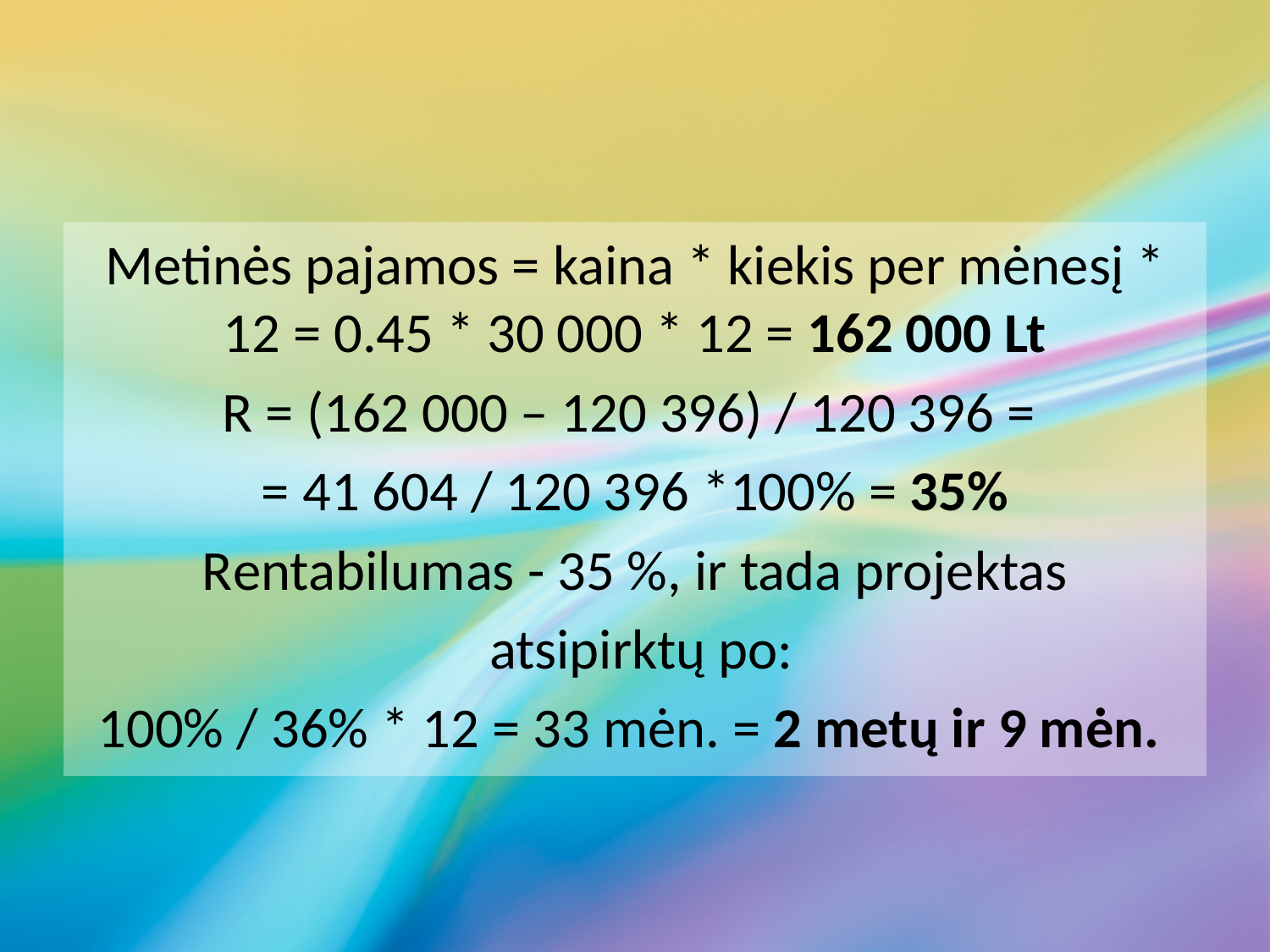

Metinės pajamos = kaina * kiekis per mėnesį * 12 = 0.45 * 30 000 * 12 = 162 000 Lt
R = (162 000 – 120 396) / 120 396 =
= 41 604 / 120 396 *100% = 35%
Rentabilumas - 35 %, ir tada projektas
 atsipirktų po:
100% / 36% * 12 = 33 mėn. = 2 metų ir 9 mėn.